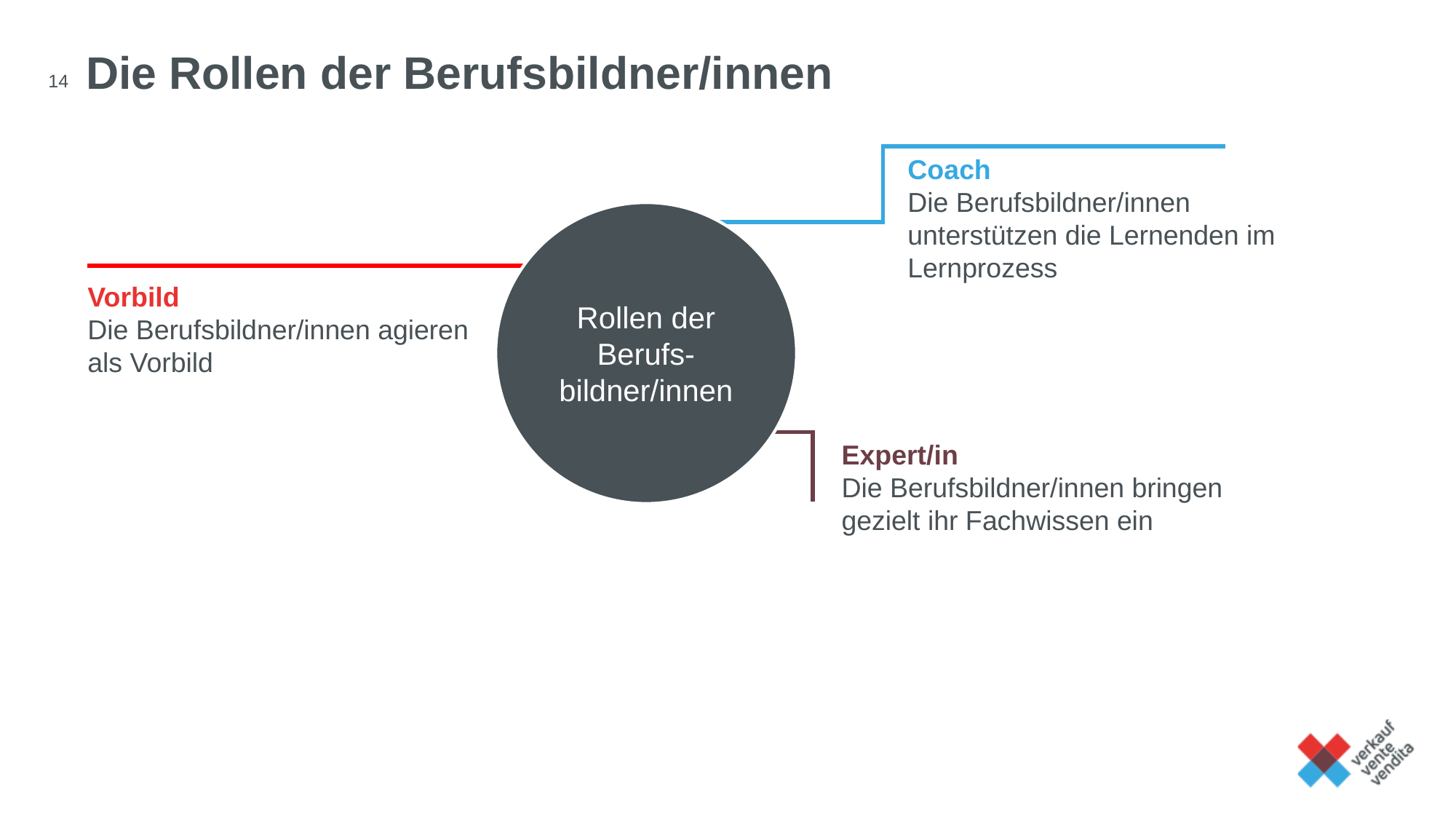

# Die Rollen der Berufsbildner/innen
14
Coach
Die Berufsbildner/innen unterstützen die Lernenden im Lernprozess
Rollen der Berufs-
bildner/innen
Vorbild
Die Berufsbildner/innen agieren als Vorbild
Expert/in
Die Berufsbildner/innen bringen gezielt ihr Fachwissen ein